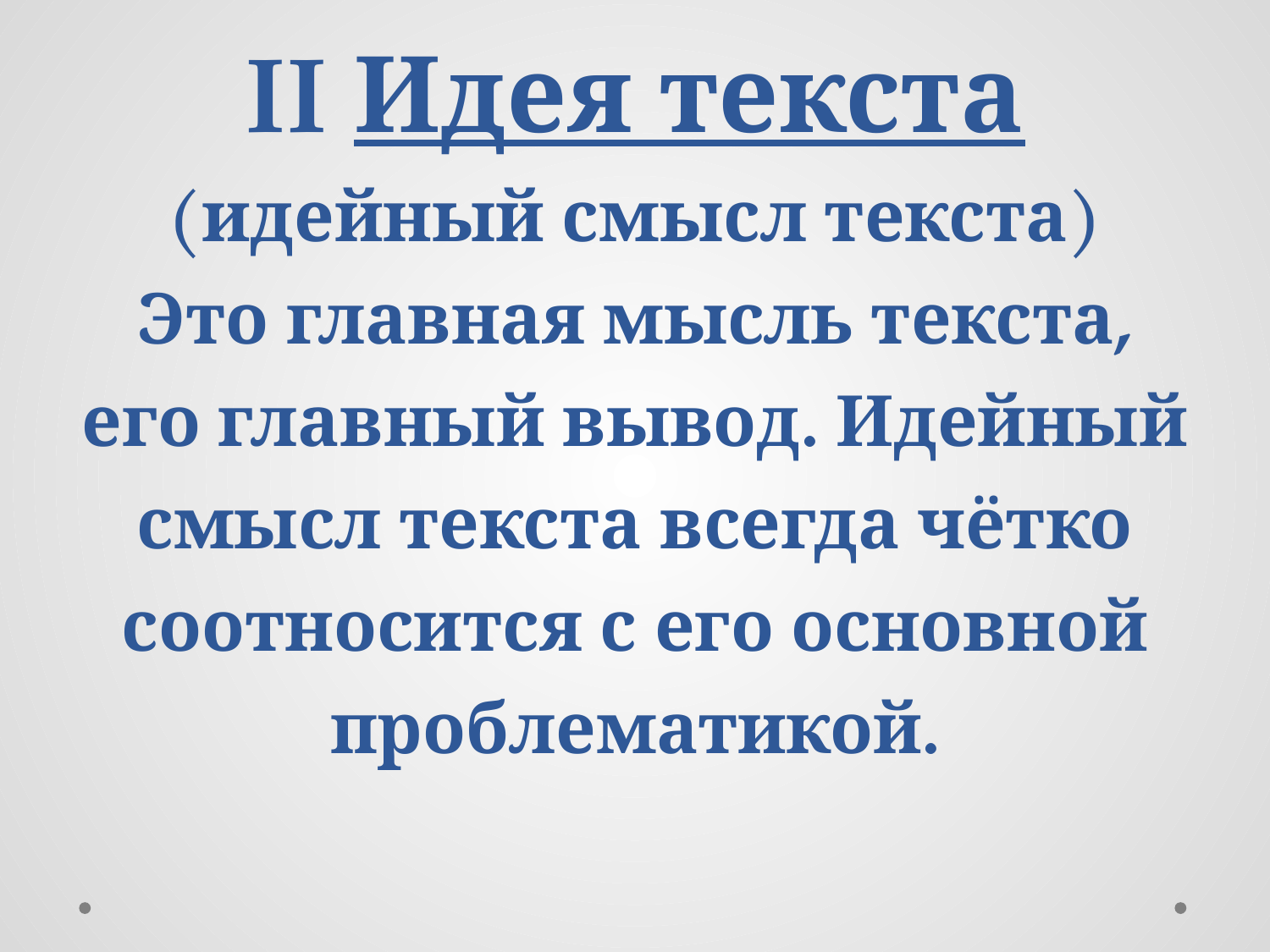

# II Идея текста (идейный смысл текста) Это главная мысль текста, его главный вывод. Идейный смысл текста всегда чётко соотносится с его основной проблематикой.